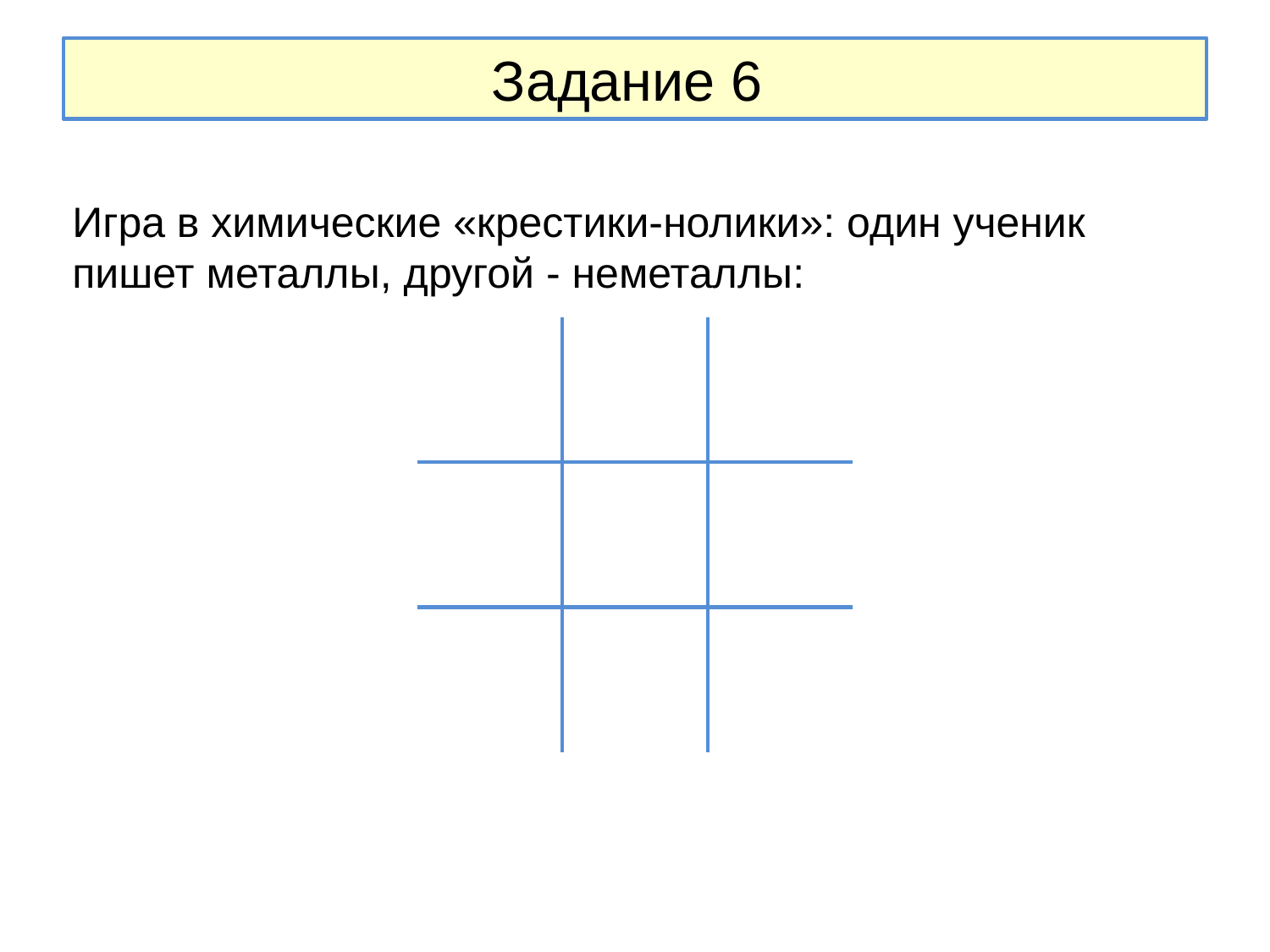

# Задание 6
Игра в химические «крестики-нолики»: один ученик пишет металлы, другой - неметаллы:
|  |  |  |
| --- | --- | --- |
|  |  |  |
|  |  |  |